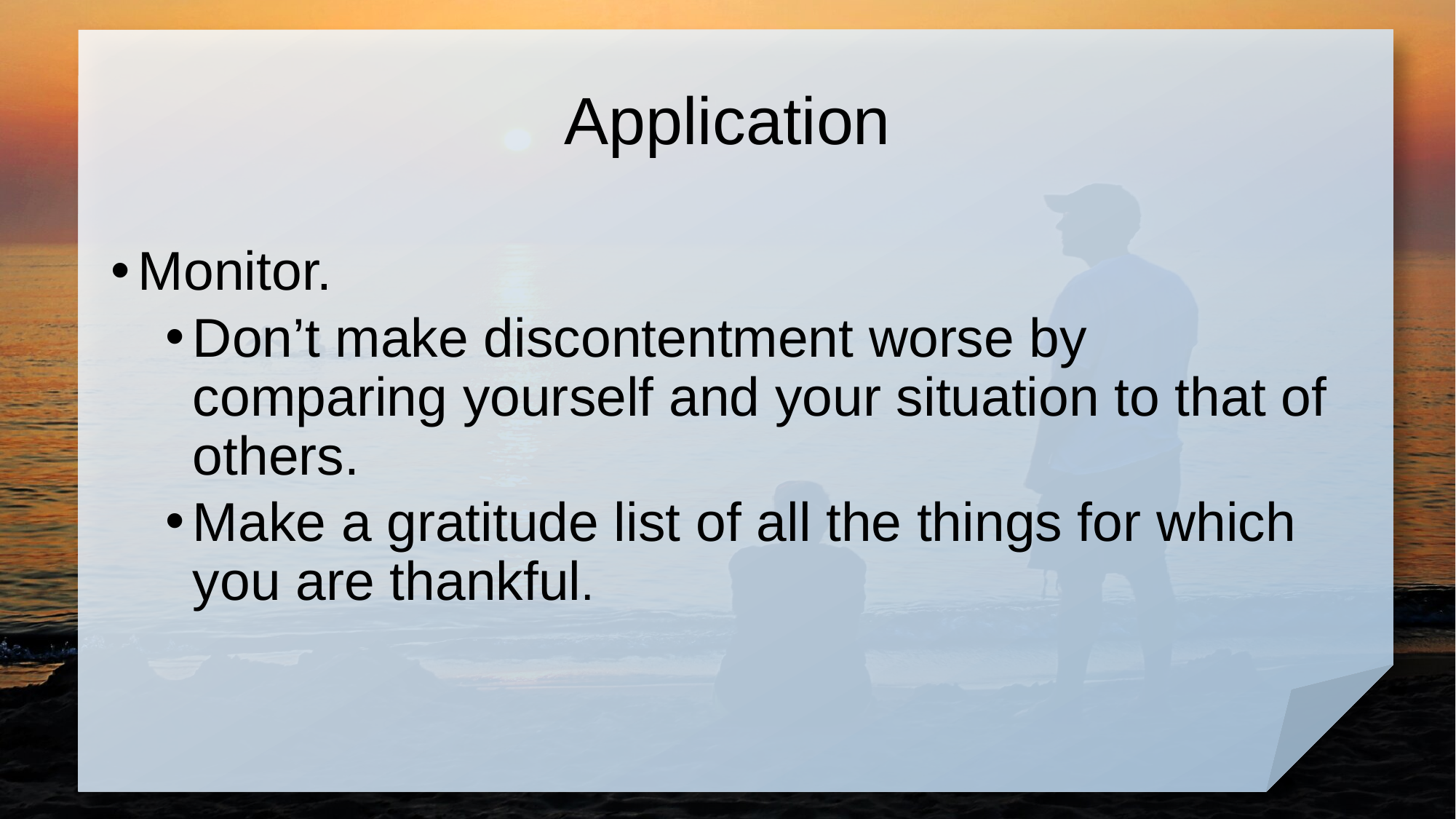

# Application
Monitor.
Don’t make discontentment worse by comparing yourself and your situation to that of others.
Make a gratitude list of all the things for which you are thankful.